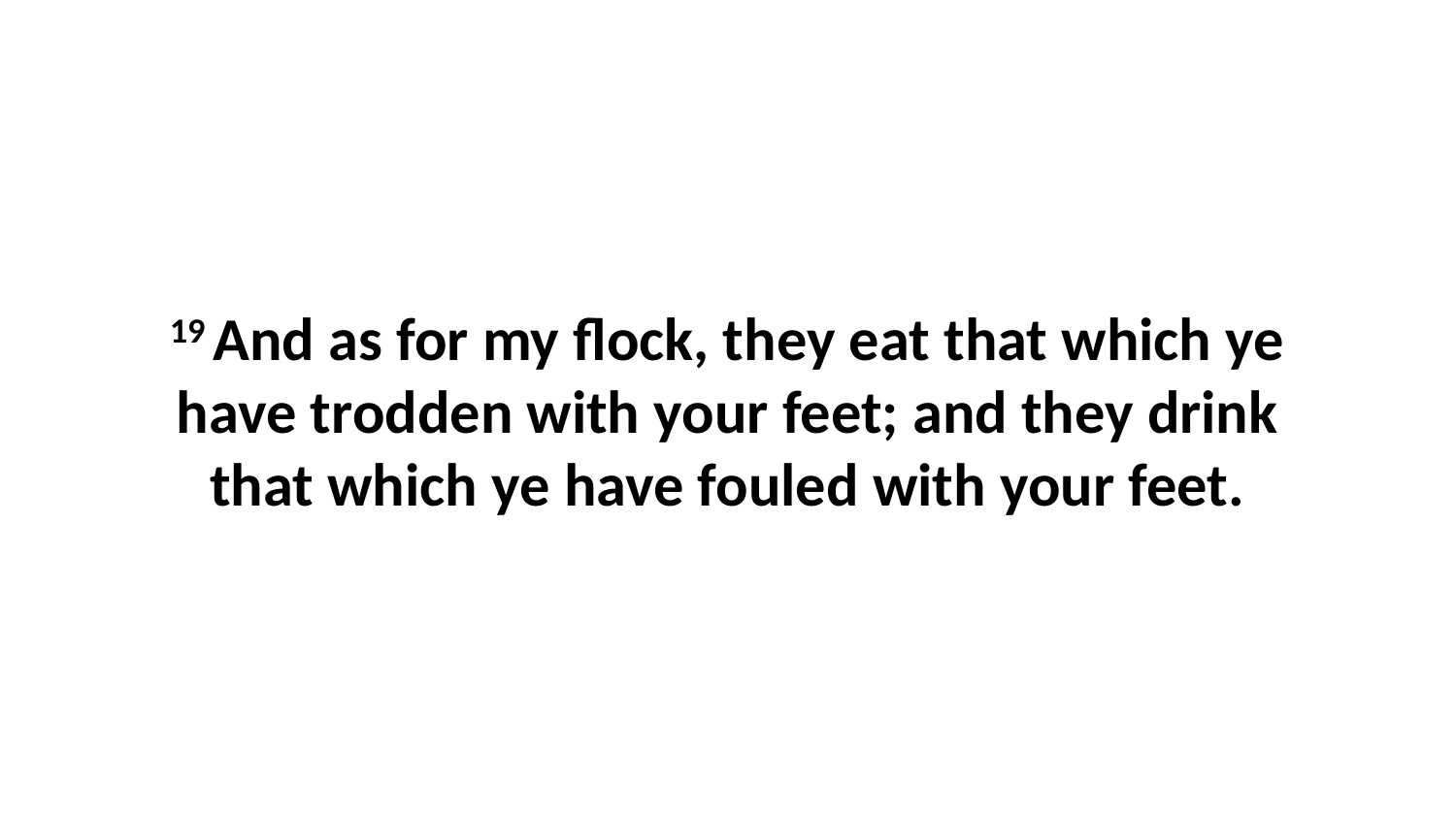

19 And as for my flock, they eat that which ye have trodden with your feet; and they drink that which ye have fouled with your feet.